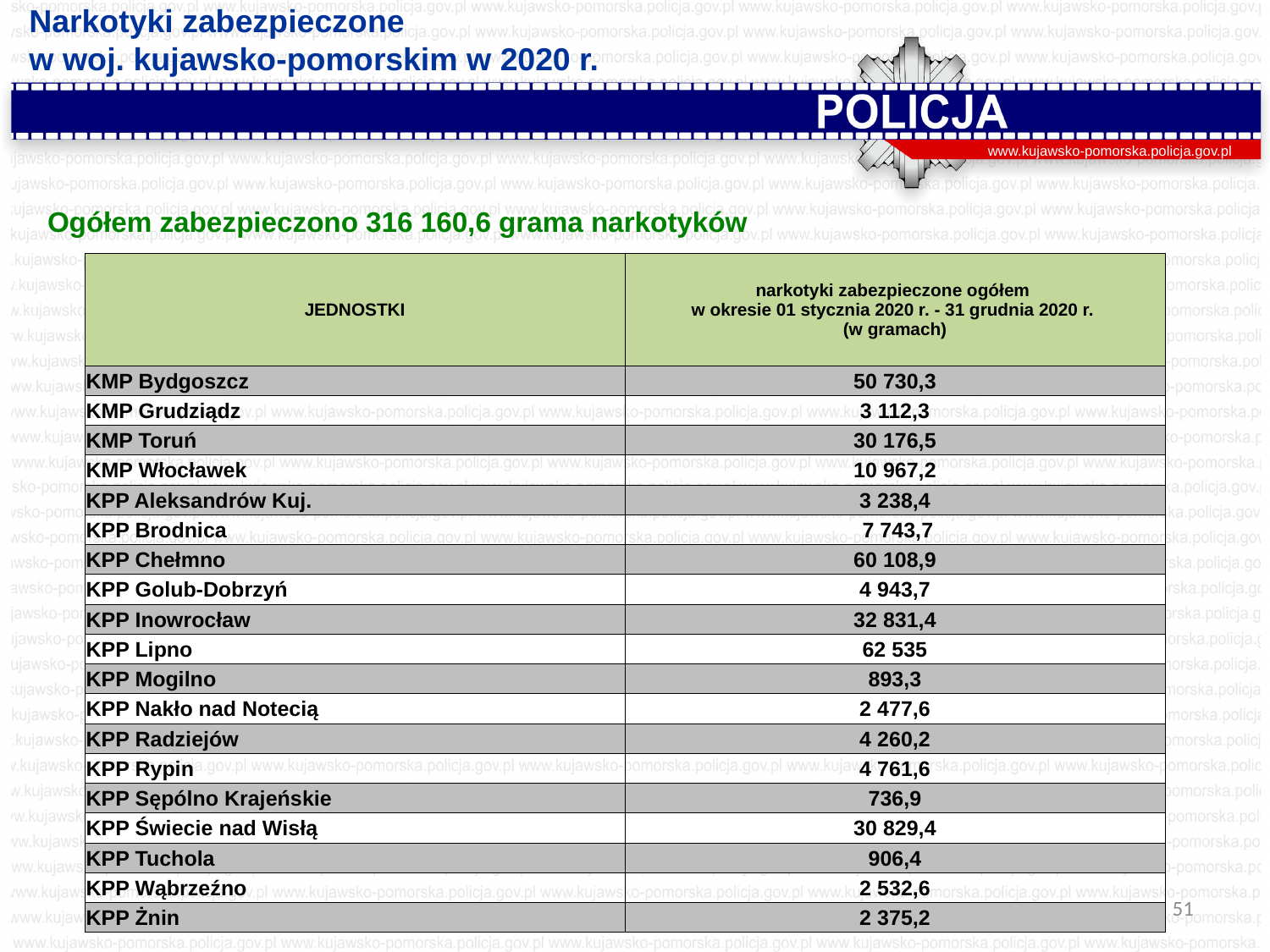

Narkotyki zabezpieczone                                        w woj. kujawsko-pomorskim w 2020 r.
www.kujawsko-pomorska.policja.gov.pl
Ogółem zabezpieczono 316 160,6 grama narkotyków
| JEDNOSTKI | narkotyki zabezpieczone ogółem w okresie 01 stycznia 2020 r. - 31 grudnia 2020 r. (w gramach) |
| --- | --- |
| KMP Bydgoszcz | 50 730,3 |
| KMP Grudziądz | 3 112,3 |
| KMP Toruń | 30 176,5 |
| KMP Włocławek | 10 967,2 |
| KPP Aleksandrów Kuj. | 3 238,4 |
| KPP Brodnica | 7 743,7 |
| KPP Chełmno | 60 108,9 |
| KPP Golub-Dobrzyń | 4 943,7 |
| KPP Inowrocław | 32 831,4 |
| KPP Lipno | 62 535 |
| KPP Mogilno | 893,3 |
| KPP Nakło nad Notecią | 2 477,6 |
| KPP Radziejów | 4 260,2 |
| KPP Rypin | 4 761,6 |
| KPP Sępólno Krajeńskie | 736,9 |
| KPP Świecie nad Wisłą | 30 829,4 |
| KPP Tuchola | 906,4 |
| KPP Wąbrzeźno | 2 532,6 |
| KPP Żnin | 2 375,2 |
51